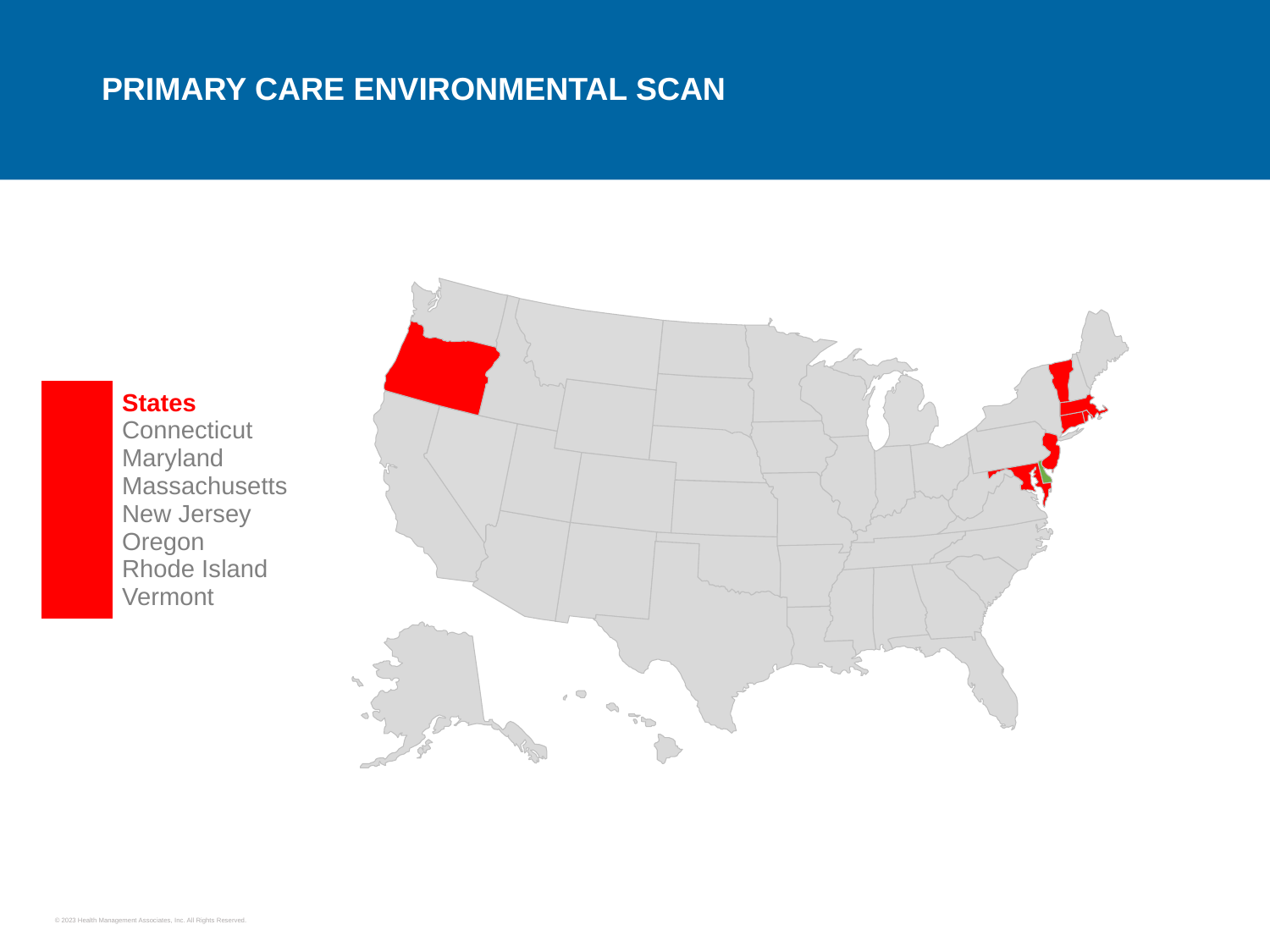

# Primary Care Environmental Scan

|  | States Connecticut Maryland Massachusetts New Jersey Oregon Rhode Island Vermont |
| --- | --- |